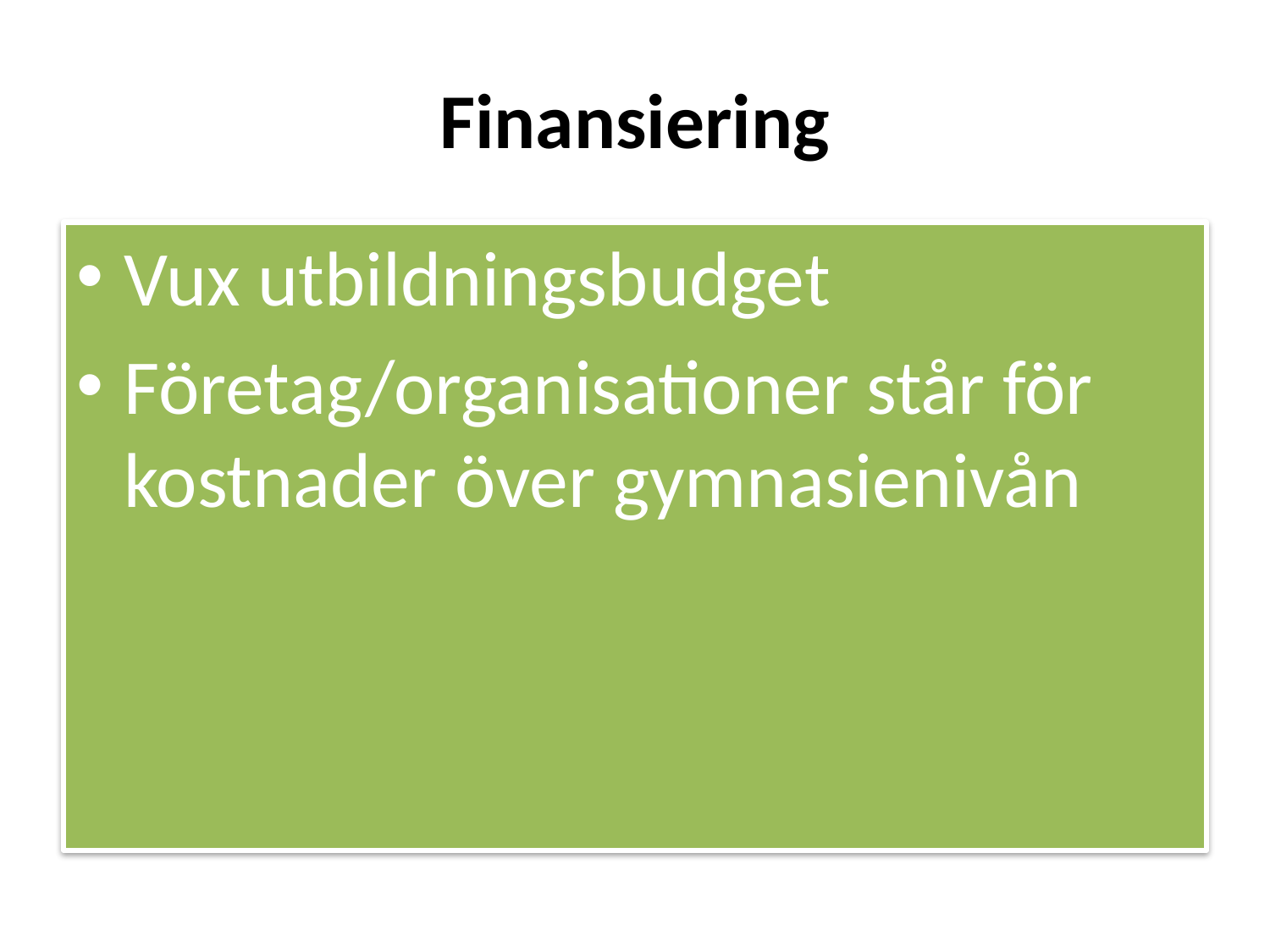

# Finansiering
Vux utbildningsbudget
Företag/organisationer står för kostnader över gymnasienivån